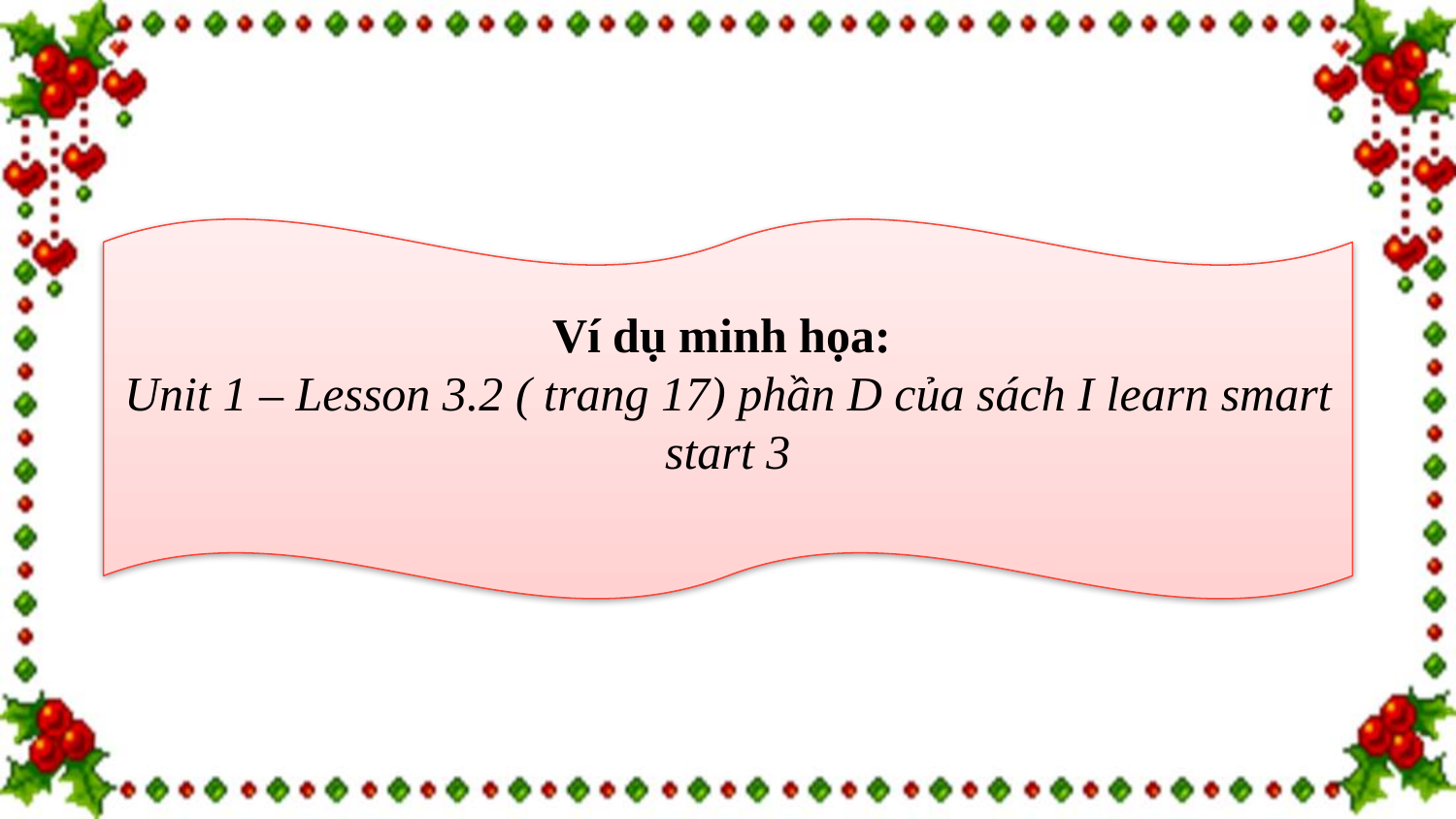

#
Ví dụ minh họa:
Unit 1 – Lesson 3.2 ( trang 17) phần D của sách I learn smart start 3